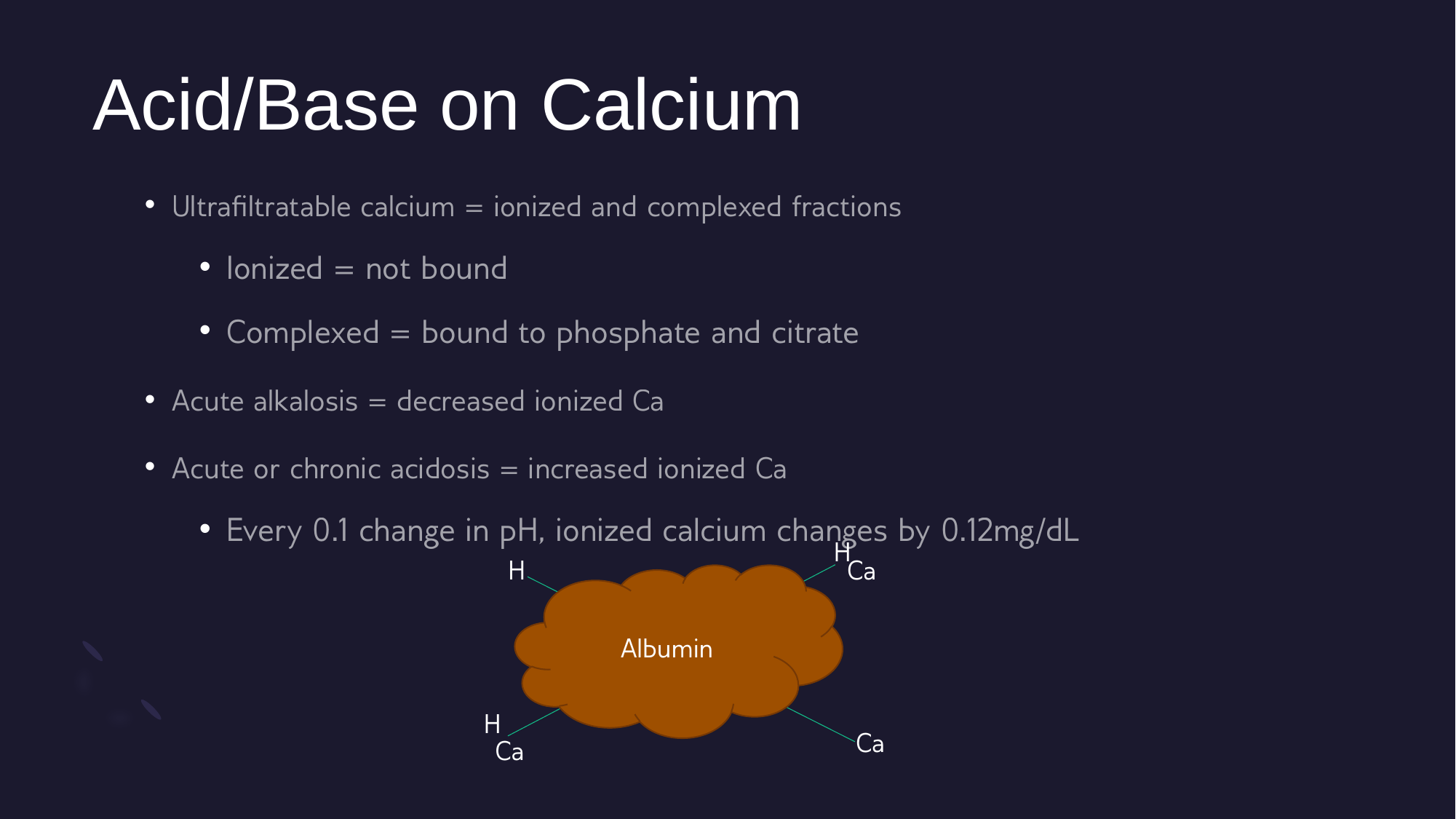

# Acid/Base on Calcium
Ultrafiltratable calcium = ionized and complexed fractions
Ionized = not bound
Complexed = bound to phosphate and citrate
Acute alkalosis = decreased ionized Ca
Acute or chronic acidosis = increased ionized Ca
Every 0.1 change in pH, ionized calcium changes by 0.12mg/dL

H
H
Ca
Albumin
H
Ca
Ca